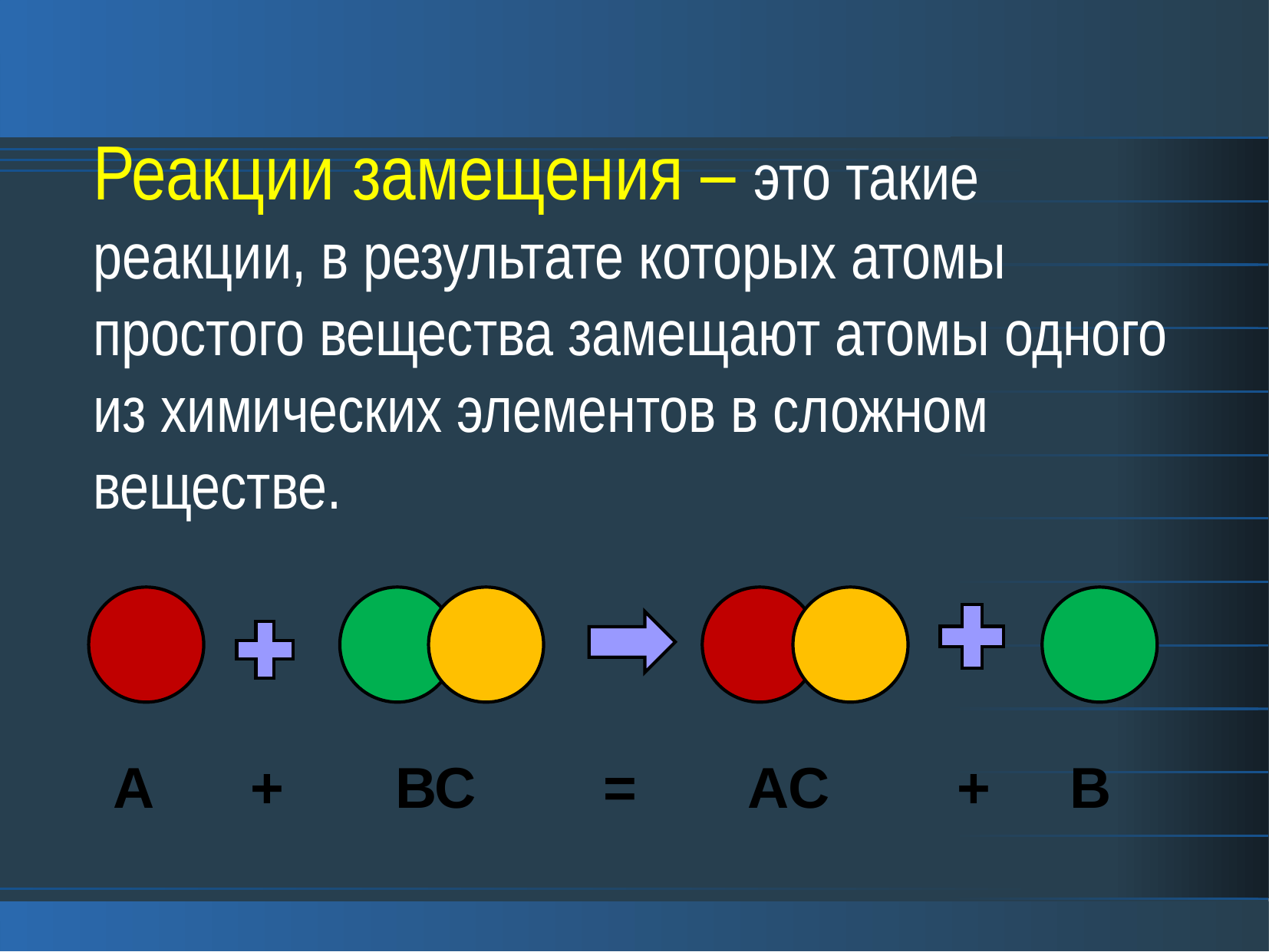

Реакции замещения – это такие реакции, в результате которых атомы простого вещества замещают атомы одного из химических элементов в сложном веществе.

     А      +       ВС        =       АС        +     В